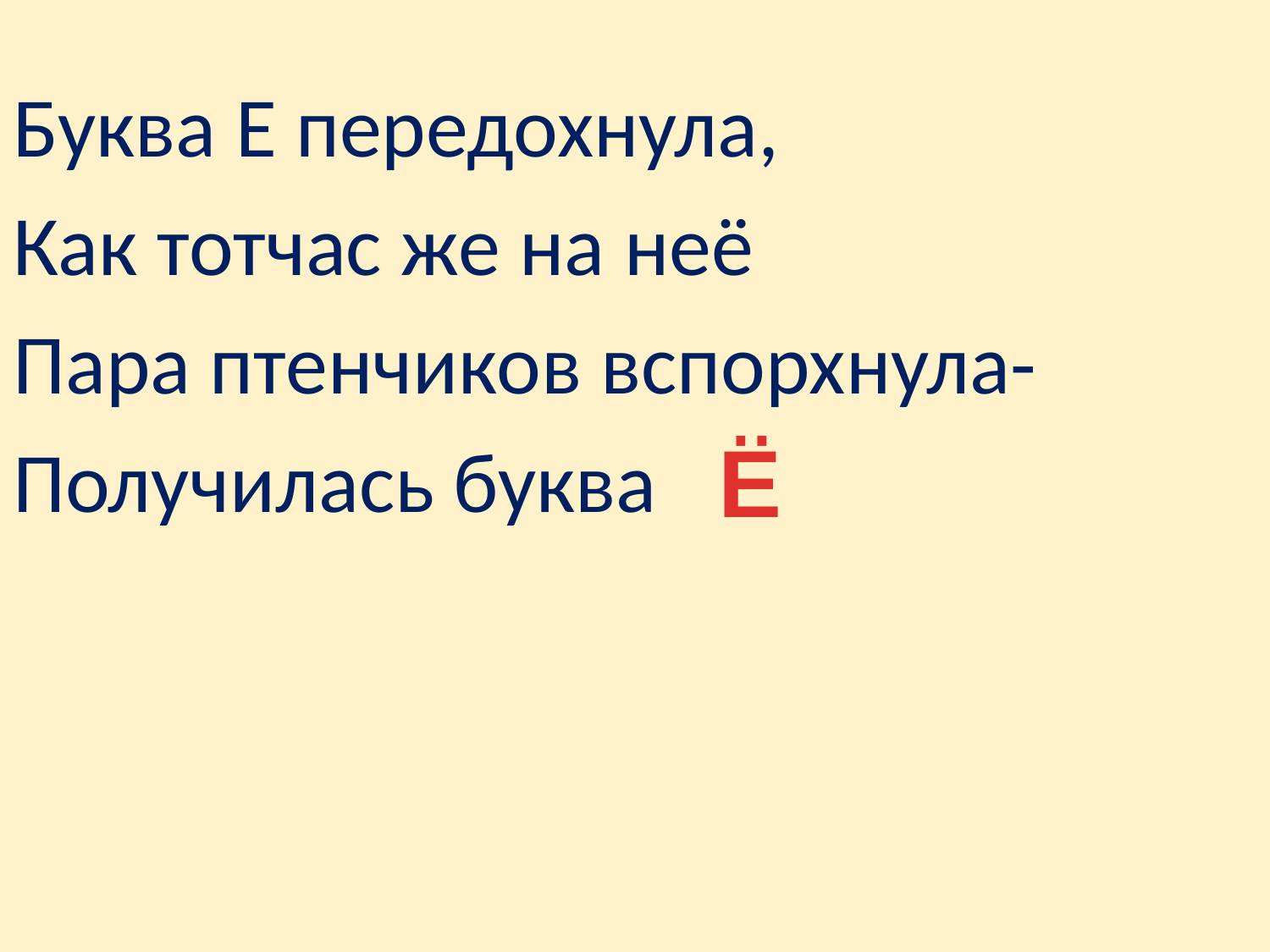

Буква Е передохнула,
Как тотчас же на неё
Пара птенчиков вспорхнула-
Получилась буква
Ё